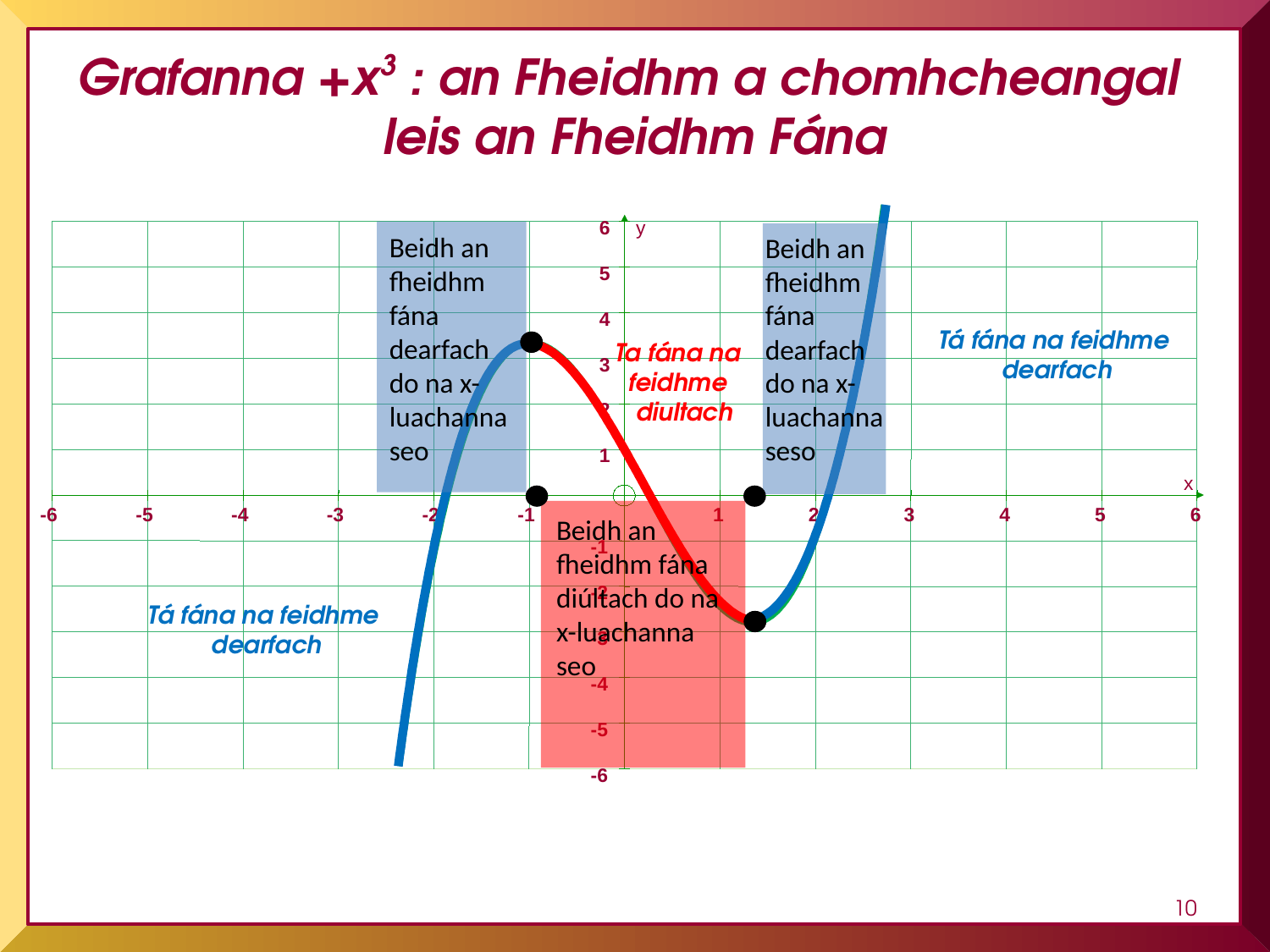

Grafanna +x3 : an Fheidhm a chomhcheangal
leis an Fheidhm Fána

-6
-5
-4
-3
-2
-1
1
2
3
4
5
6

-6

6
y

5

4

3

2

1

x
-1

-2

-3

-4

-5

Beidh an  fheidhm fána dearfach do na x-luachanna seo

Beidh an fheidhm fána dearfach do na x-luachanna seso
Tá fána na feidhme
dearfach
Ta fána na
feidhme
diultach

Beidh an fheidhm fána diúltach do na x-luachanna seo
Tá fána na feidhme
dearfach

10